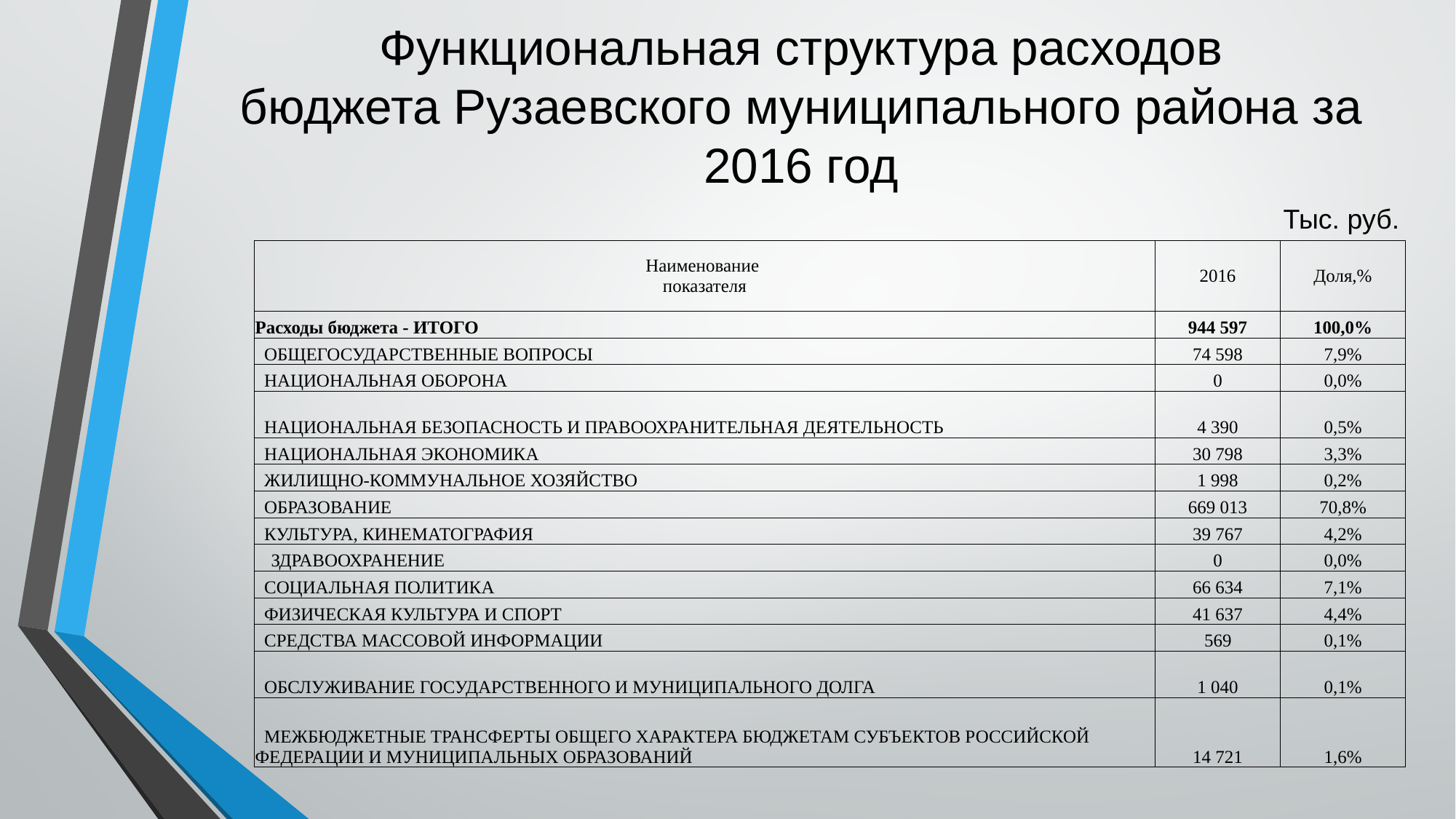

# Функциональная структура расходов бюджета Рузаевского муниципального района за 2016 год
Тыс. руб.
| Наименование показателя | 2016 | Доля,% |
| --- | --- | --- |
| Расходы бюджета - ИТОГО | 944 597 | 100,0% |
| ОБЩЕГОСУДАРСТВЕННЫЕ ВОПРОСЫ | 74 598 | 7,9% |
| НАЦИОНАЛЬНАЯ ОБОРОНА | 0 | 0,0% |
| НАЦИОНАЛЬНАЯ БЕЗОПАСНОСТЬ И ПРАВООХРАНИТЕЛЬНАЯ ДЕЯТЕЛЬНОСТЬ | 4 390 | 0,5% |
| НАЦИОНАЛЬНАЯ ЭКОНОМИКА | 30 798 | 3,3% |
| ЖИЛИЩНО-КОММУНАЛЬНОЕ ХОЗЯЙСТВО | 1 998 | 0,2% |
| ОБРАЗОВАНИЕ | 669 013 | 70,8% |
| КУЛЬТУРА, КИНЕМАТОГРАФИЯ | 39 767 | 4,2% |
| ЗДРАВООХРАНЕНИЕ | 0 | 0,0% |
| СОЦИАЛЬНАЯ ПОЛИТИКА | 66 634 | 7,1% |
| ФИЗИЧЕСКАЯ КУЛЬТУРА И СПОРТ | 41 637 | 4,4% |
| СРЕДСТВА МАССОВОЙ ИНФОРМАЦИИ | 569 | 0,1% |
| ОБСЛУЖИВАНИЕ ГОСУДАРСТВЕННОГО И МУНИЦИПАЛЬНОГО ДОЛГА | 1 040 | 0,1% |
| МЕЖБЮДЖЕТНЫЕ ТРАНСФЕРТЫ ОБЩЕГО ХАРАКТЕРА БЮДЖЕТАМ СУБЪЕКТОВ РОССИЙСКОЙ ФЕДЕРАЦИИ И МУНИЦИПАЛЬНЫХ ОБРАЗОВАНИЙ | 14 721 | 1,6% |